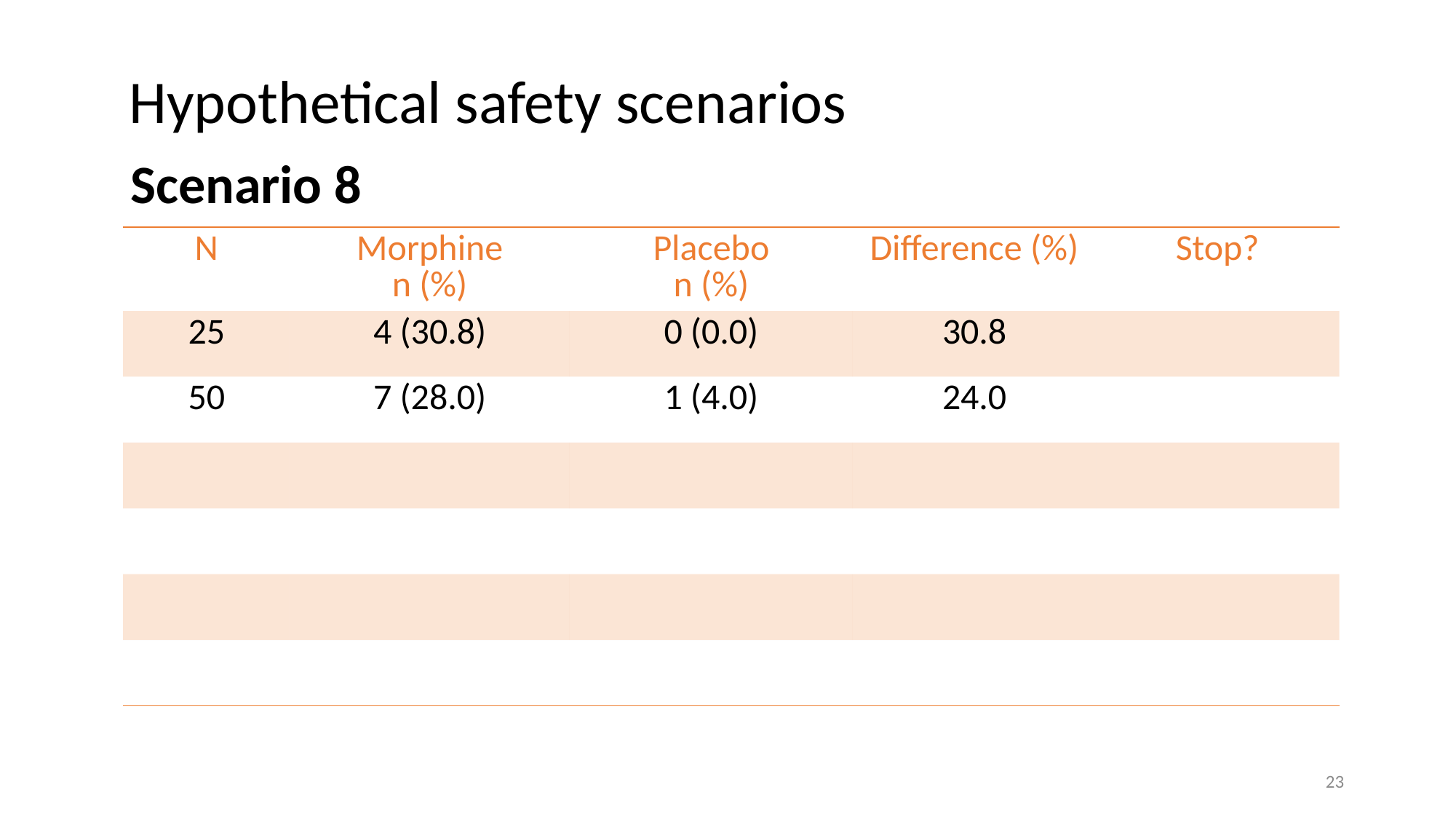

Hypothetical safety scenarios
# Scenario 8
| N | Morphine n (%) | Placebo n (%) | Difference (%) | Stop? |
| --- | --- | --- | --- | --- |
| 25 | 4 (30.8) | 0 (0.0) | 30.8 |  |
| 50 | 7 (28.0) | 1 (4.0) | 24.0 |  |
|  |  |  |  |  |
|  |  |  |  |  |
|  |  |  |  |  |
|  |  |  |  |  |
23